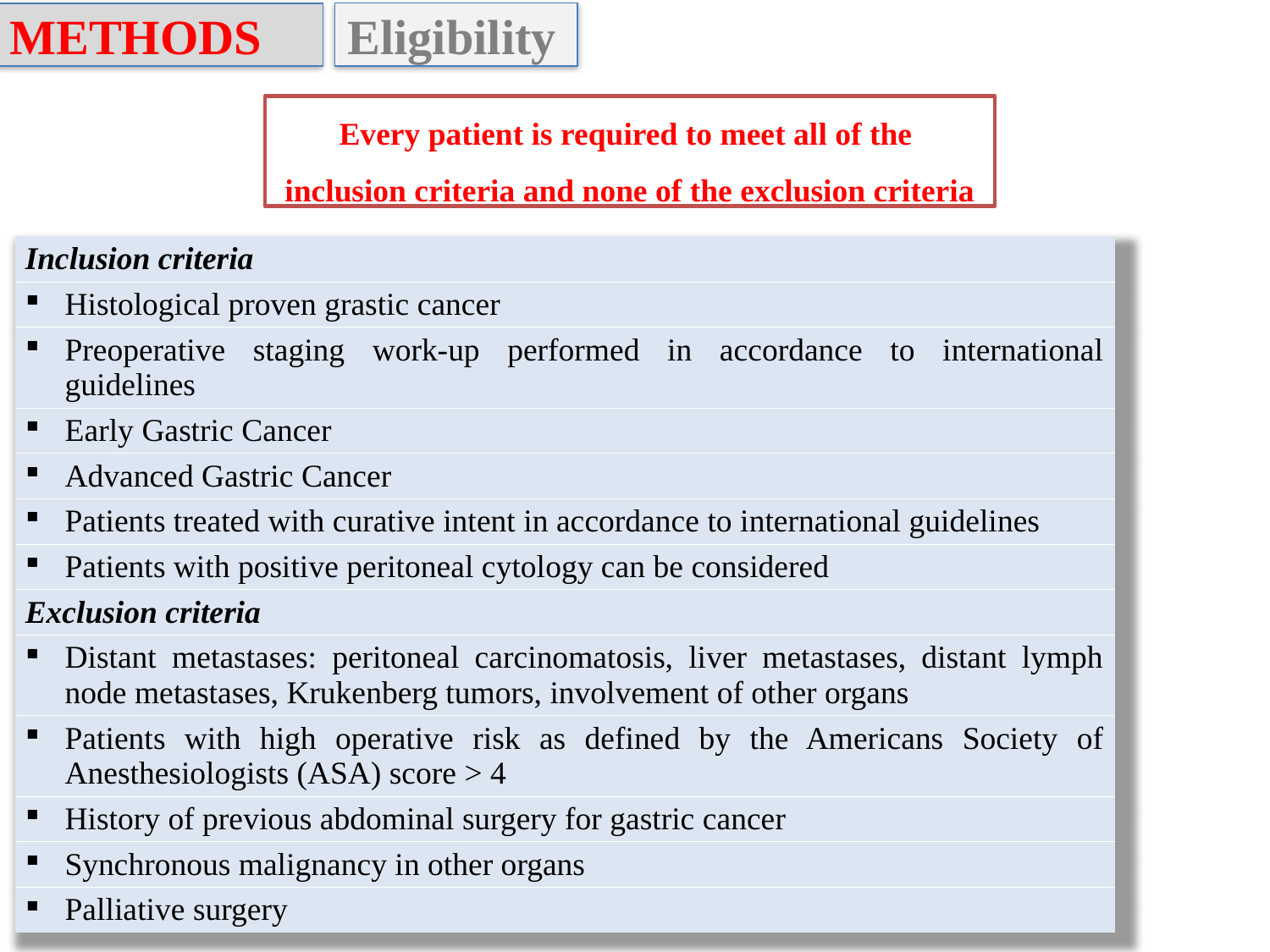

# METHODS
Eligibility
Every patient is required to meet all of the
inclusion criteria and none of the exclusion criteria
| Inclusion criteria |
| --- |
| Histological proven grastic cancer |
| Preoperative staging work-up performed in accordance to international guidelines |
| Early Gastric Cancer |
| Advanced Gastric Cancer |
| Patients treated with curative intent in accordance to international guidelines |
| Patients with positive peritoneal cytology can be considered |
| Exclusion criteria |
| Distant metastases: peritoneal carcinomatosis, liver metastases, distant lymph node metastases, Krukenberg tumors, involvement of other organs |
| Patients with high operative risk as defined by the Americans Society of Anesthesiologists (ASA) score > 4 |
| History of previous abdominal surgery for gastric cancer |
| Synchronous malignancy in other organs |
| Palliative surgery |